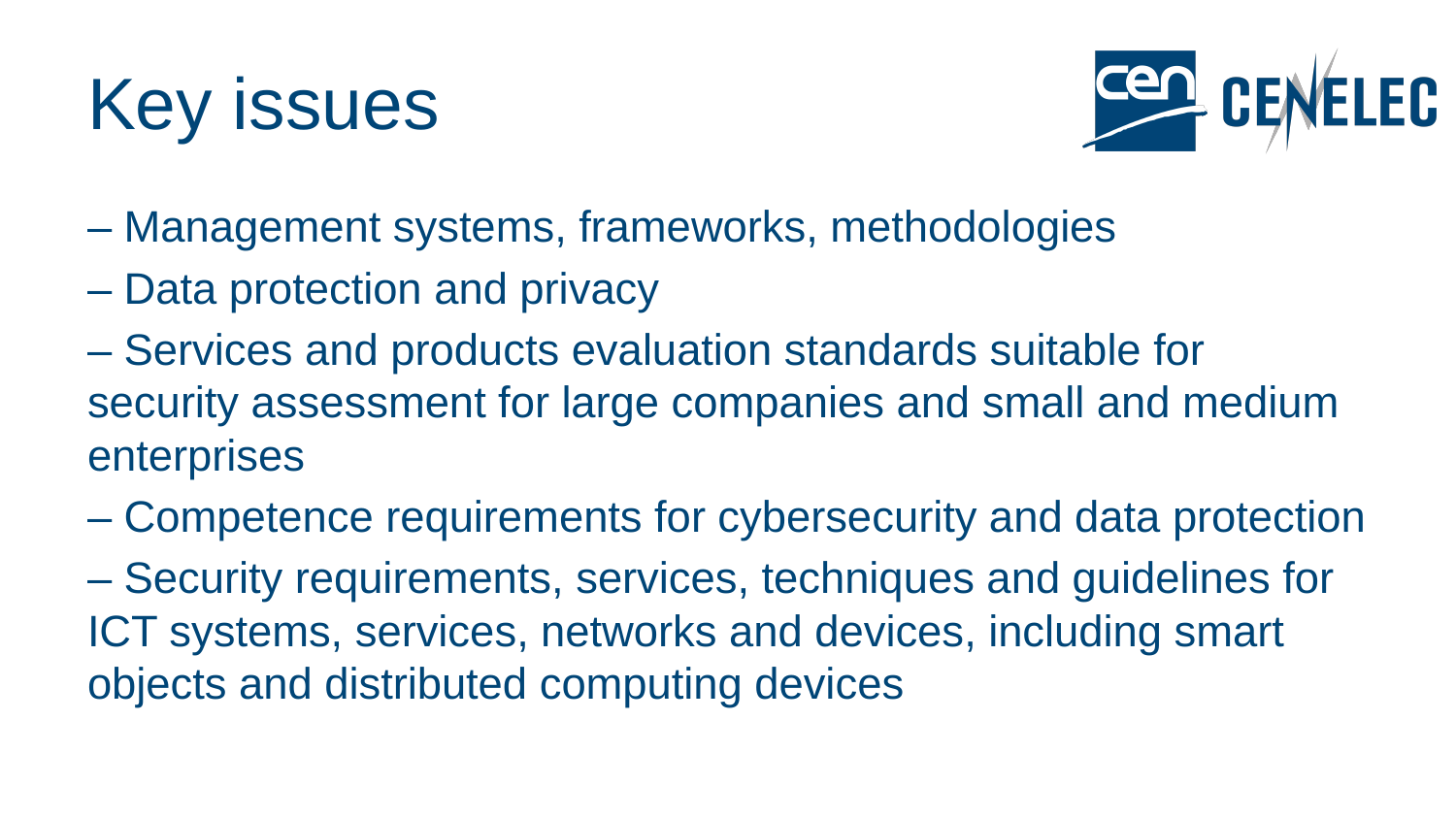

# Key issues
‒ Management systems, frameworks, methodologies
‒ Data protection and privacy
‒ Services and products evaluation standards suitable for security assessment for large companies and small and medium enterprises
‒ Competence requirements for cybersecurity and data protection
‒ Security requirements, services, techniques and guidelines for ICT systems, services, networks and devices, including smart objects and distributed computing devices